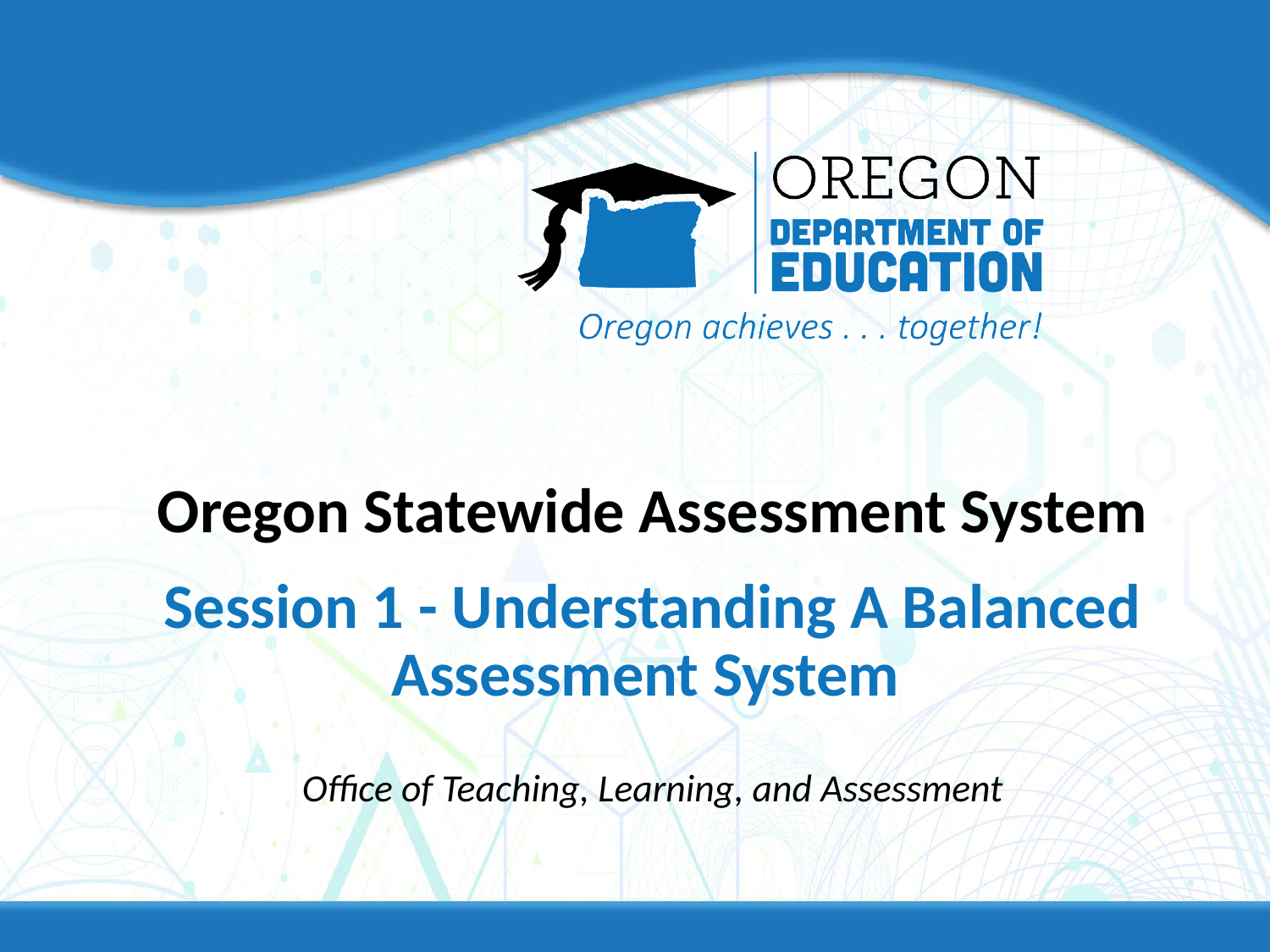

# Oregon Statewide Assessment System Session 1 - Understanding A Balanced Assessment System
Office of Teaching, Learning, and Assessment